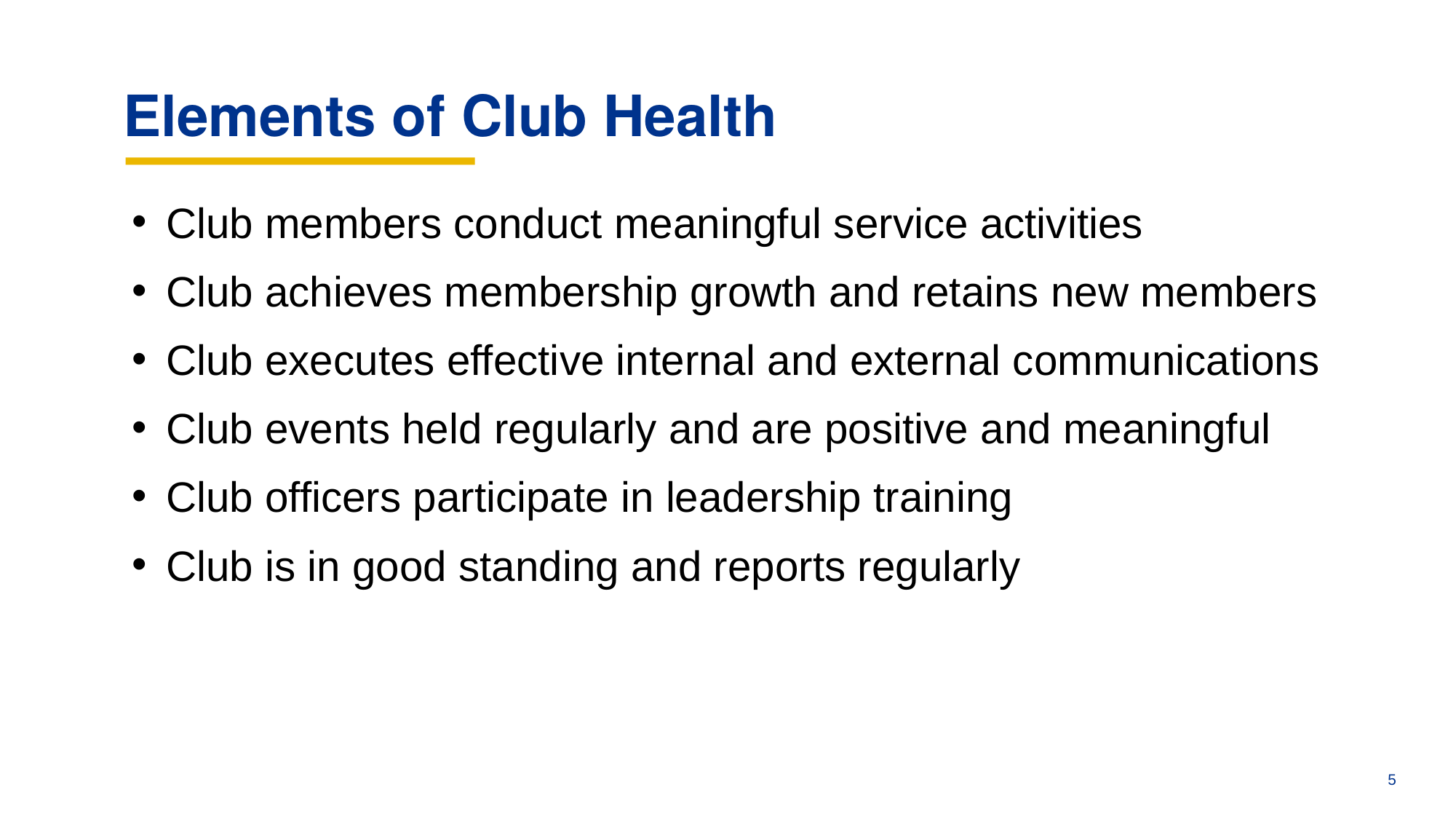

aa
Elements of Club Health

Club members conduct meaningful service activities
Club achieves membership growth and retains new members
Club executes effective internal and external communications
Club events held regularly and are positive and meaningful
Club officers participate in leadership training
Club is in good standing and reports regularly

5